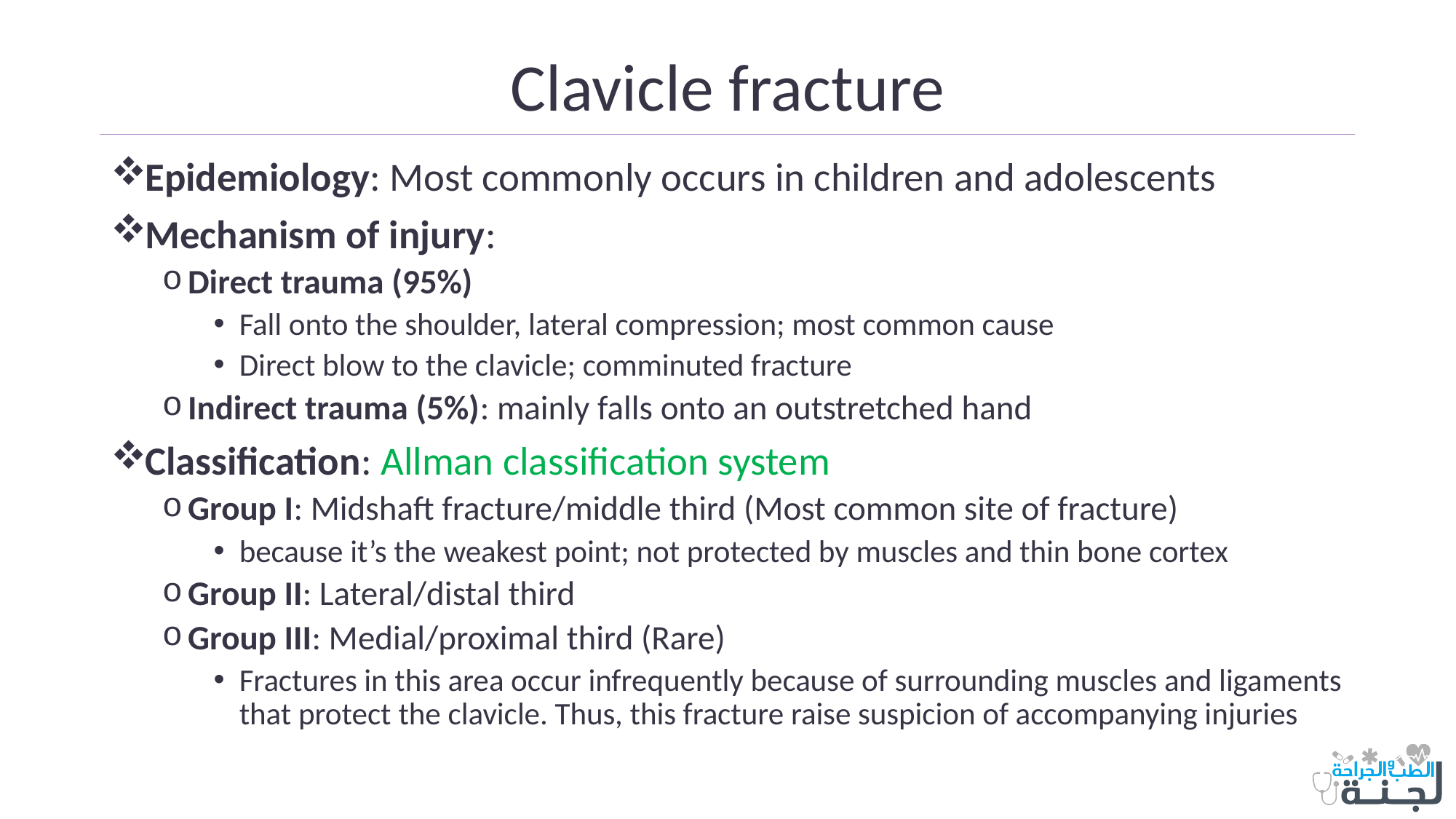

# Clavicle fracture
Epidemiology: Most commonly occurs in children and adolescents
Mechanism of injury:
Direct trauma (95%)
Fall onto the shoulder, lateral compression; most common cause
Direct blow to the clavicle; comminuted fracture
Indirect trauma (5%): mainly falls onto an outstretched hand
Classification: Allman classification system
Group I: Midshaft fracture/middle third (Most common site of fracture)
because it’s the weakest point; not protected by muscles and thin bone cortex
Group II: Lateral/distal third
Group III: Medial/proximal third (Rare)
Fractures in this area occur infrequently because of surrounding muscles and ligaments that protect the clavicle. Thus, this fracture raise suspicion of accompanying injuries